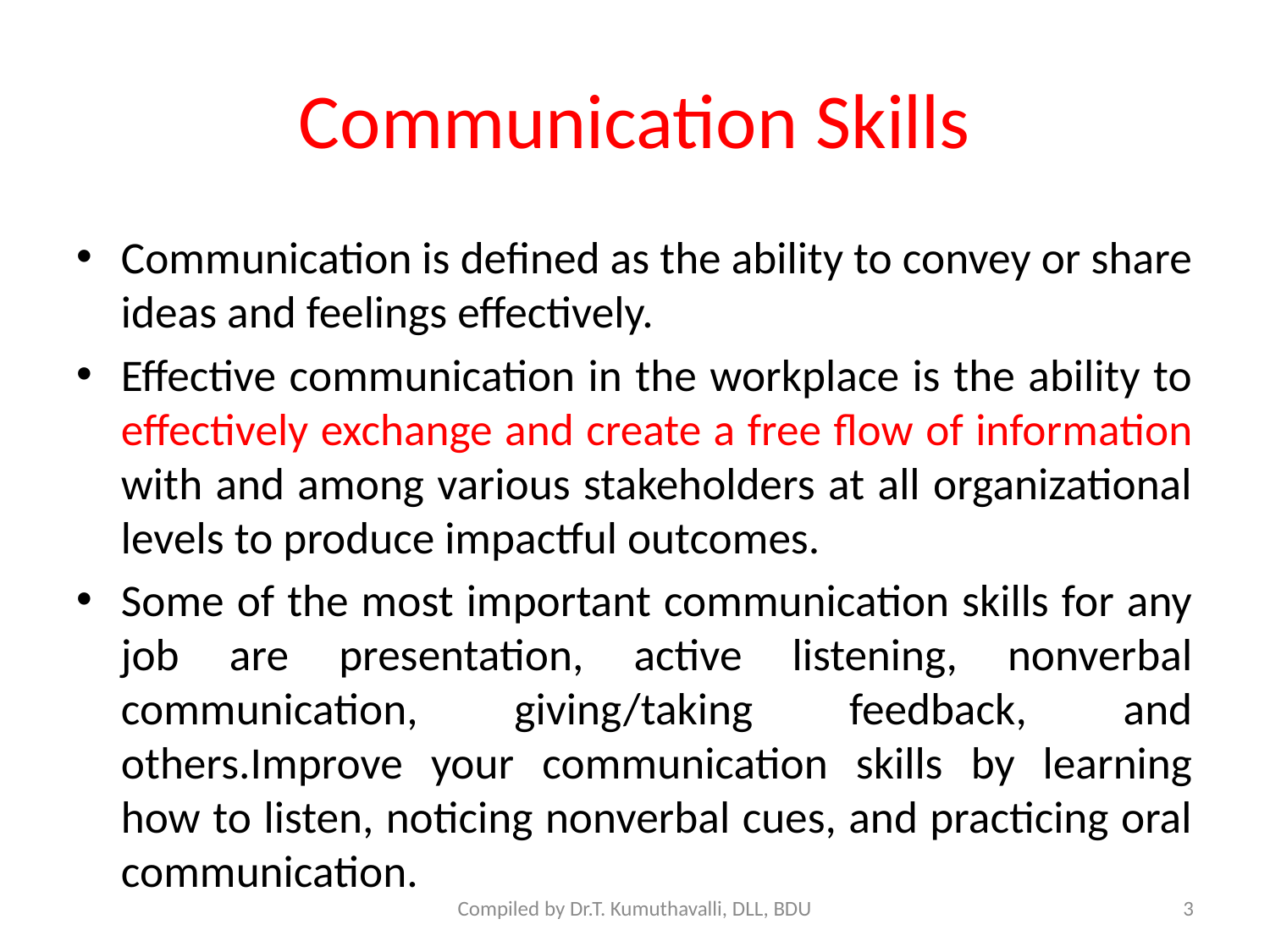

# Communication Skills
Communication is defined as the ability to convey or share ideas and feelings effectively.
Effective communication in the workplace is the ability to effectively exchange and create a free flow of information with and among various stakeholders at all organizational levels to produce impactful outcomes.
Some of the most important communication skills for any job are presentation, active listening, nonverbal communication, giving/taking feedback, and others.Improve your communication skills by learning how to listen, noticing nonverbal cues, and practicing oral communication.
Compiled by Dr.T. Kumuthavalli, DLL, BDU
3